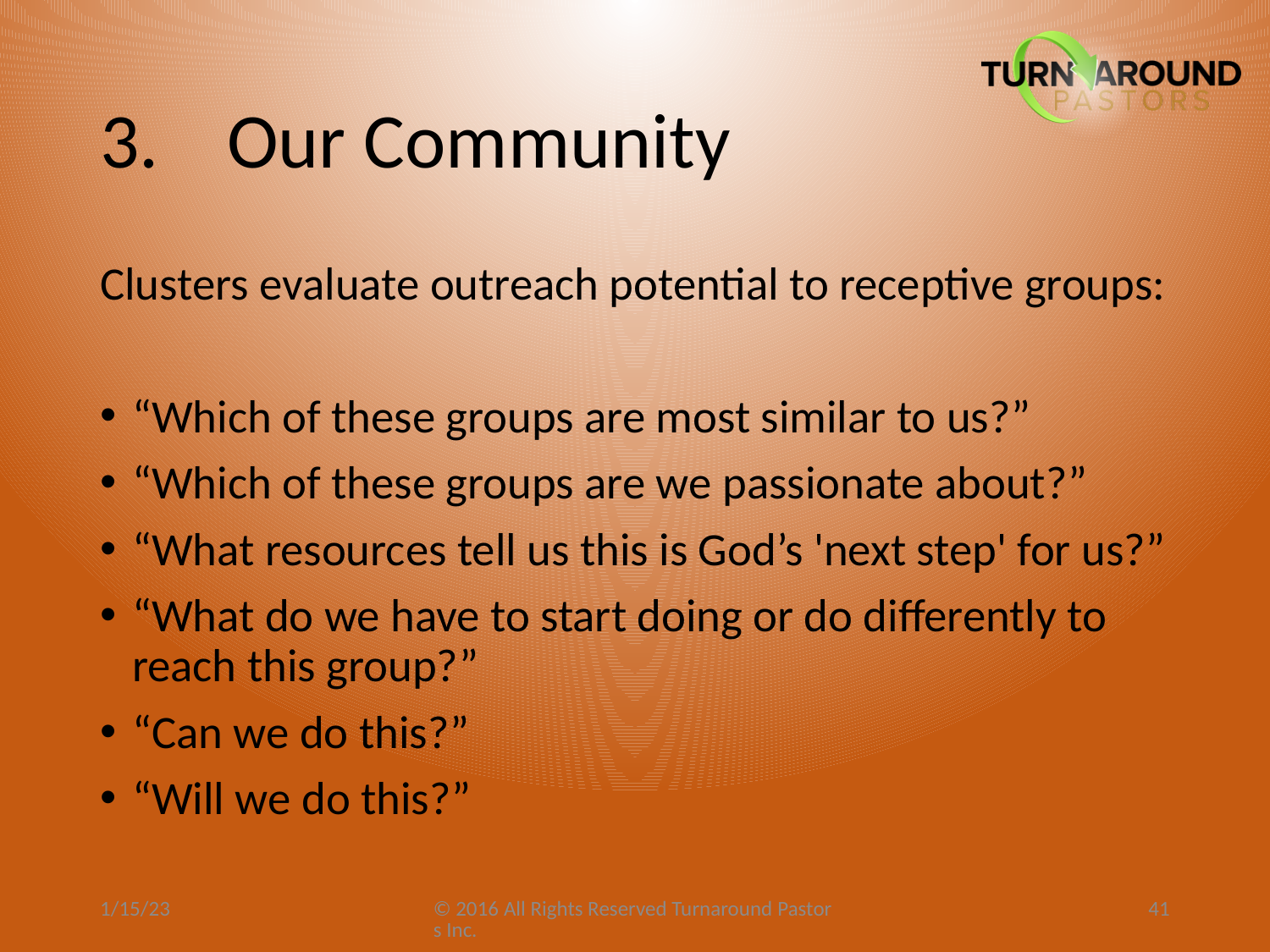

# 3.	Our Community
Clusters evaluate outreach potential to receptive groups:

“Which of these groups are most similar to us?”
“Which of these groups are we passionate about?”
“What resources tell us this is God’s 'next step' for us?”
“What do we have to start doing or do differently to reach this group?”
“Can we do this?”
“Will we do this?”

1/15/23
© 2016 All Rights Reserved Turnaround Pastors Inc.
41